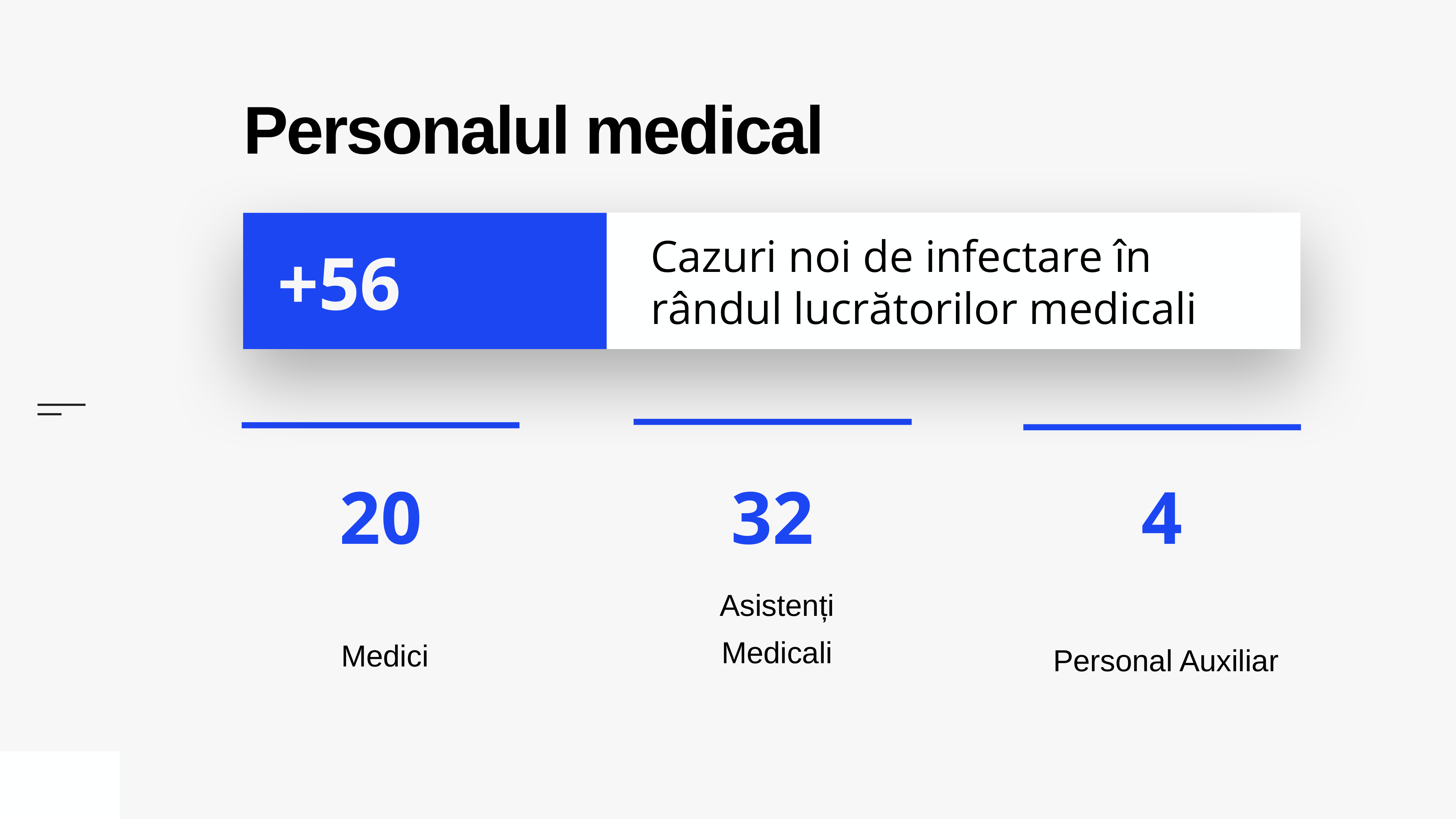

# Personalul medical

Cazuri noi de infectare în rândul lucrătorilor medicali

+56

Asistenți Medicali
Medici

Personal Auxiliar
4
32
20